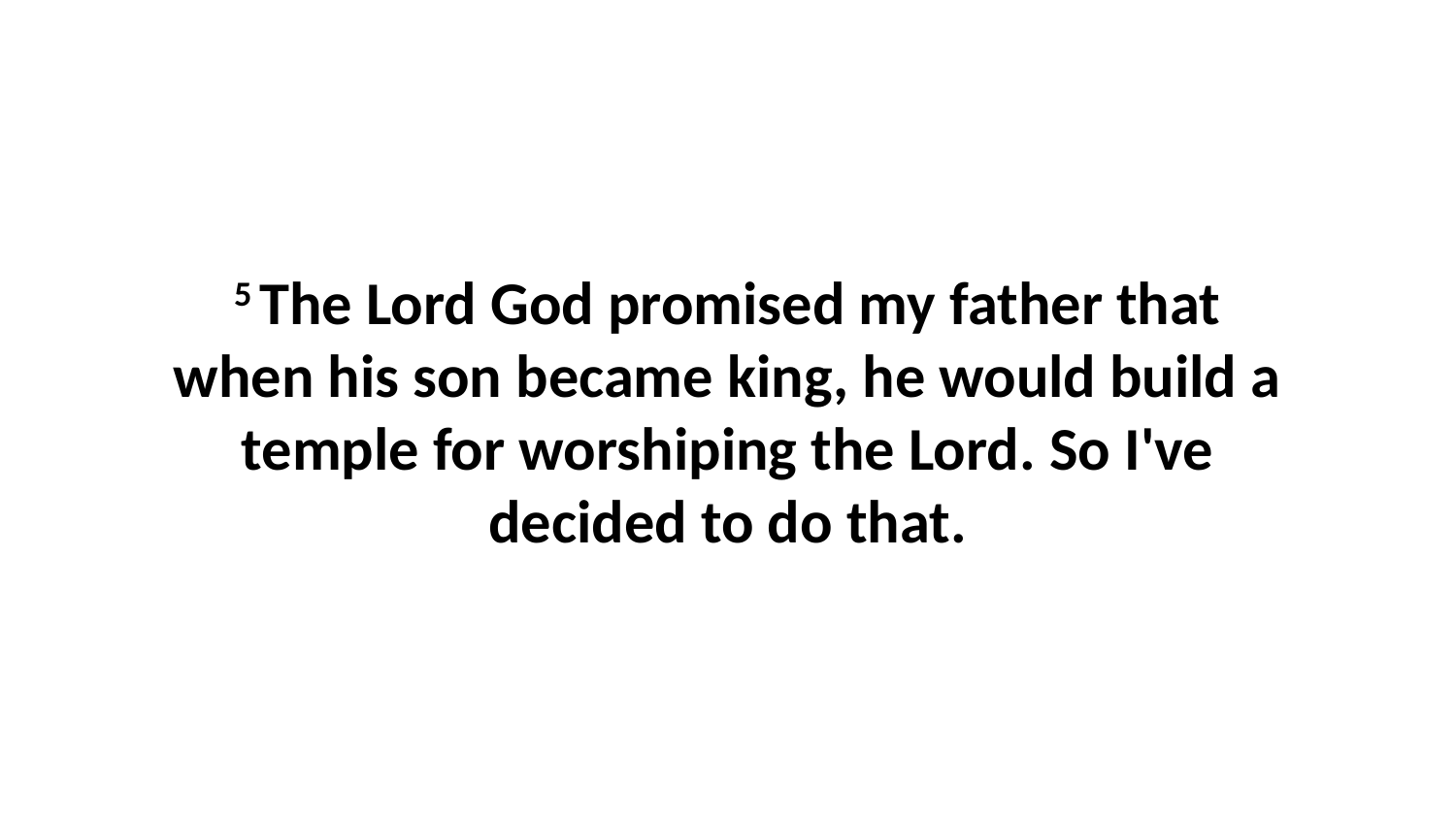

5 The Lord God promised my father that when his son became king, he would build a temple for worshiping the Lord. So I've decided to do that.